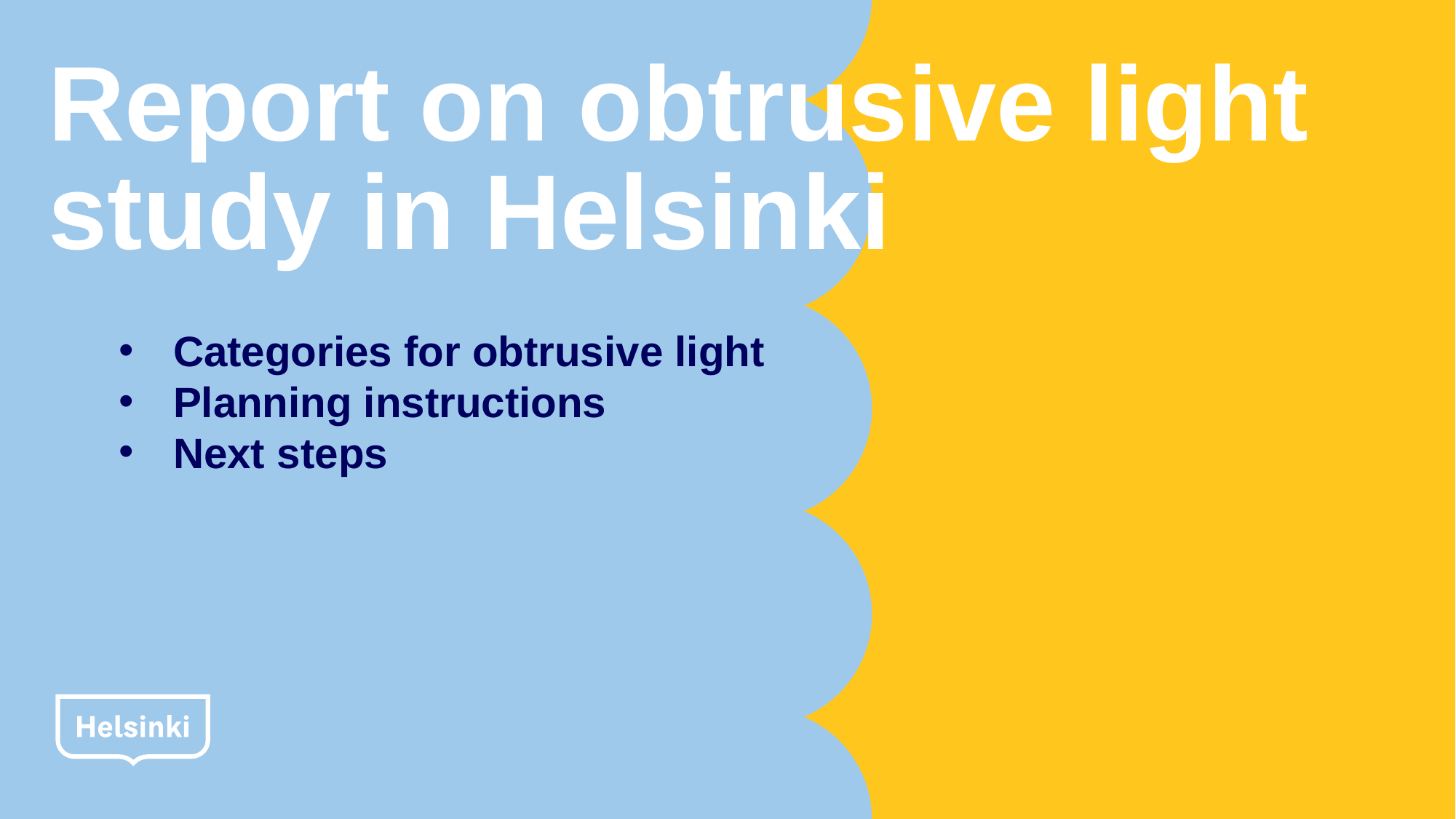

# Report on obtrusive light study in Helsinki
Categories for obtrusive light
Planning instructions
Next steps